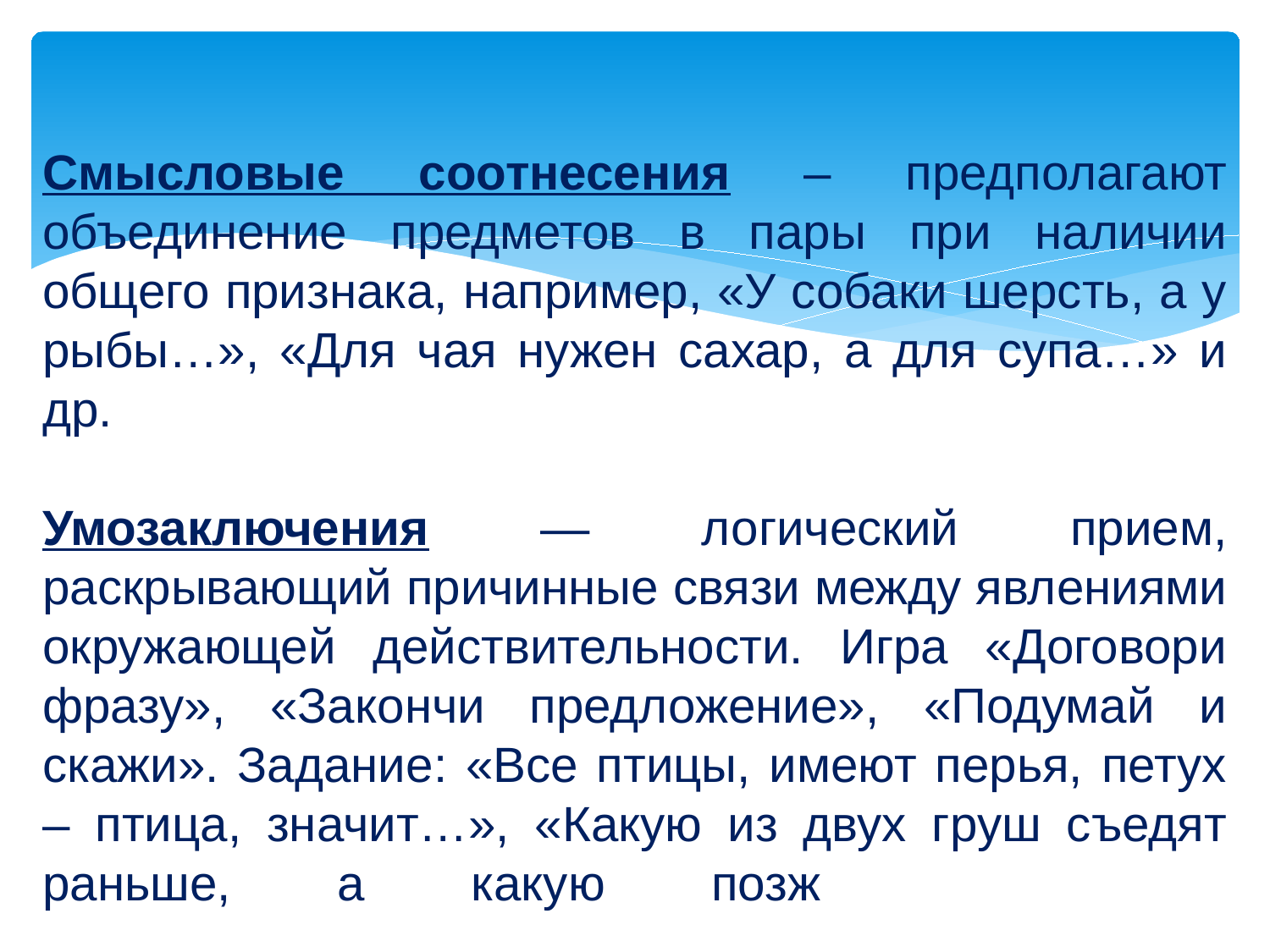

# Смысловые соотнесения – предполагают объединение предметов в пары при наличии общего признака, например, «У собаки шерсть, а у рыбы…», «Для чая нужен сахар, а для супа…» и др.   Умозаключения — логический прием, раскрывающий причинные связи между явлениями окружающей действительности. Игра «Договори фразу», «Закончи предложение», «Подумай и скажи». Задание: «Все птицы, имеют перья, петух – птица, значит…», «Какую из двух груш съедят раньше, а какую позже?» и др.